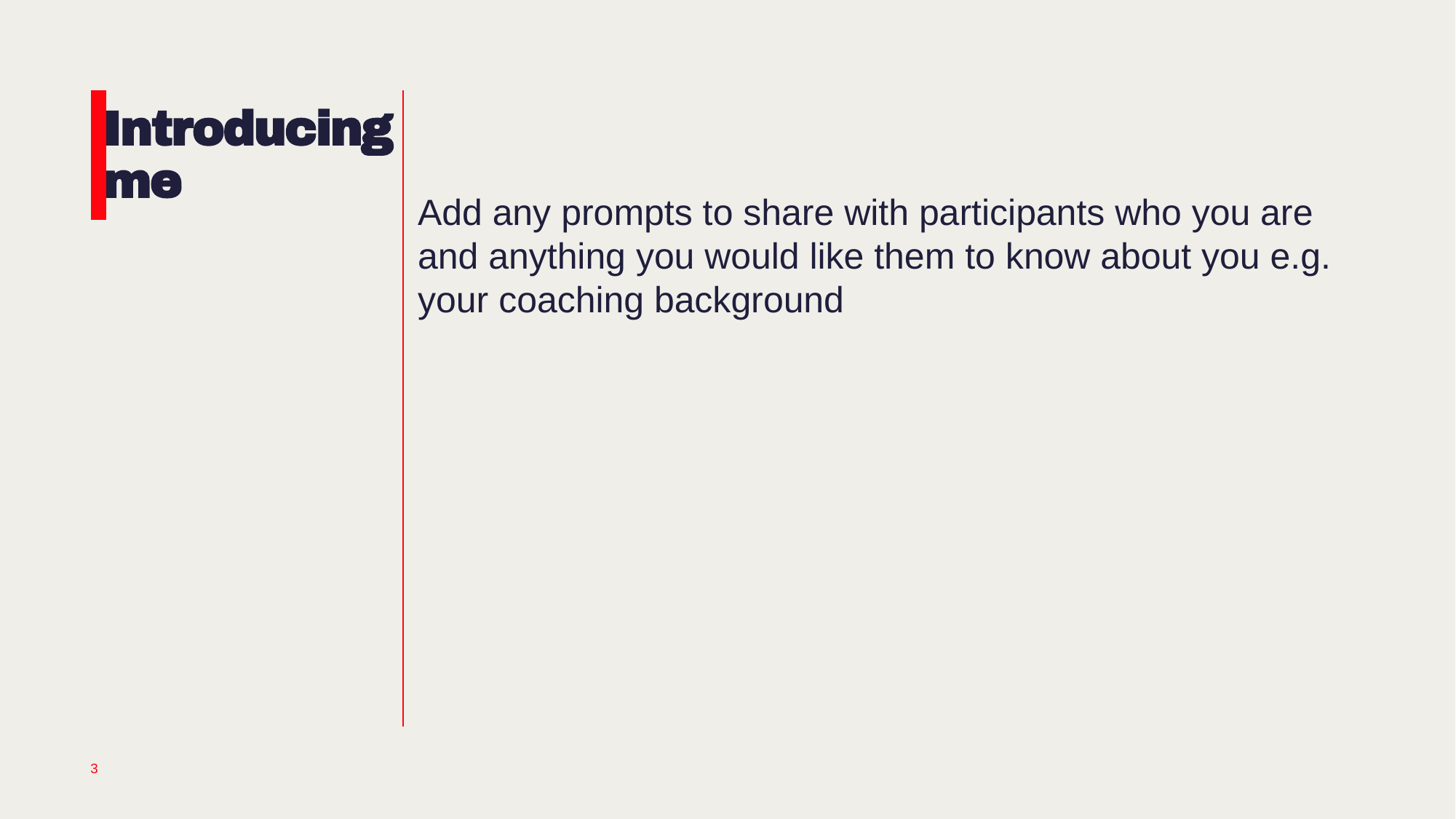

# Introducing me
Add any prompts to share with participants who you are and anything you would like them to know about you e.g. your coaching background

3